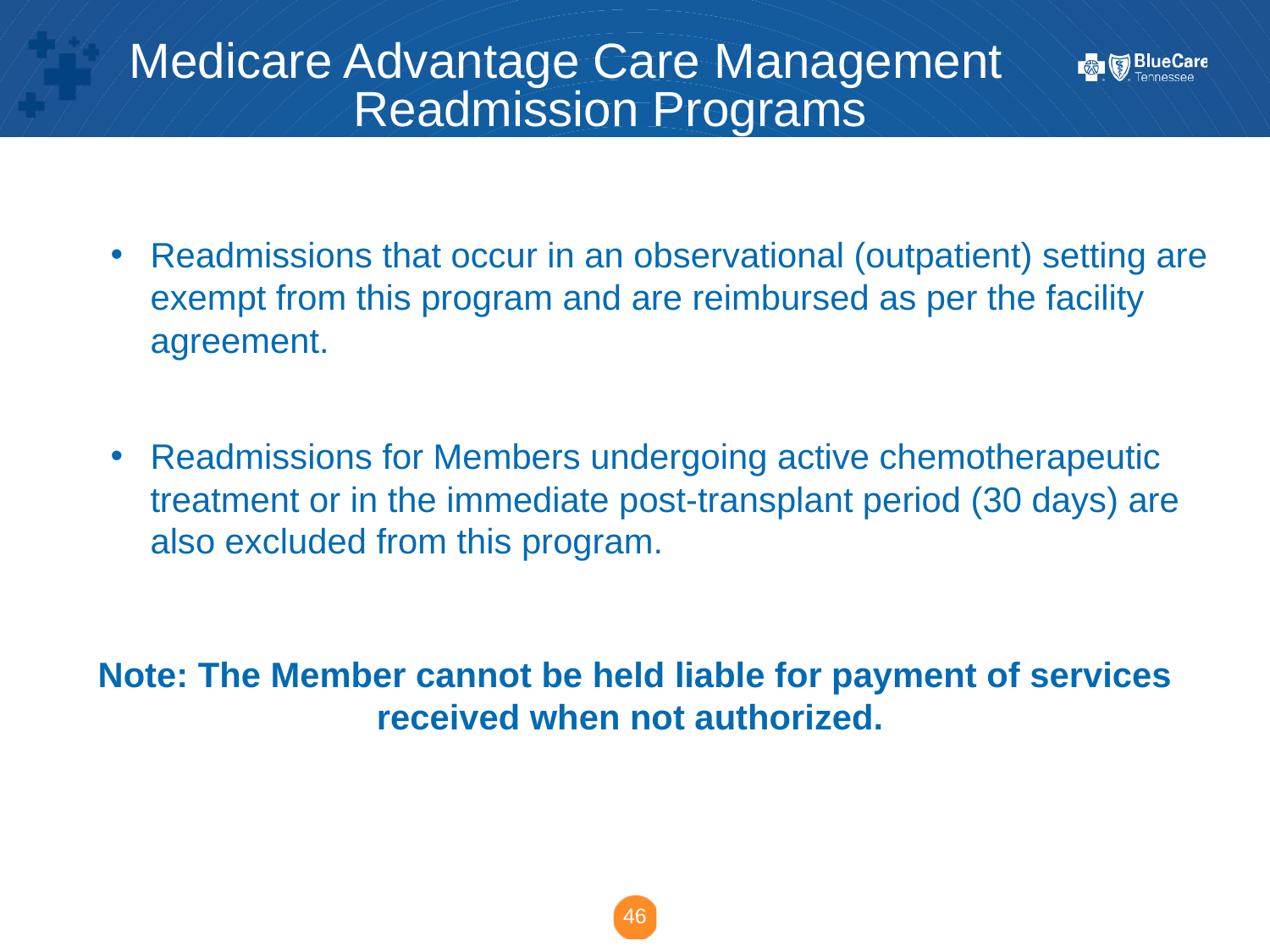

# Medicare Advantage Care Management
Readmission Programs
Readmissions that occur in an observational (outpatient) setting are exempt from this program and are reimbursed as per the facility agreement.

Readmissions for Members undergoing active chemotherapeutic treatment or in the immediate post-transplant period (30 days) are also excluded from this program.

Note: The Member cannot be held liable for payment of services received when not authorized.

46